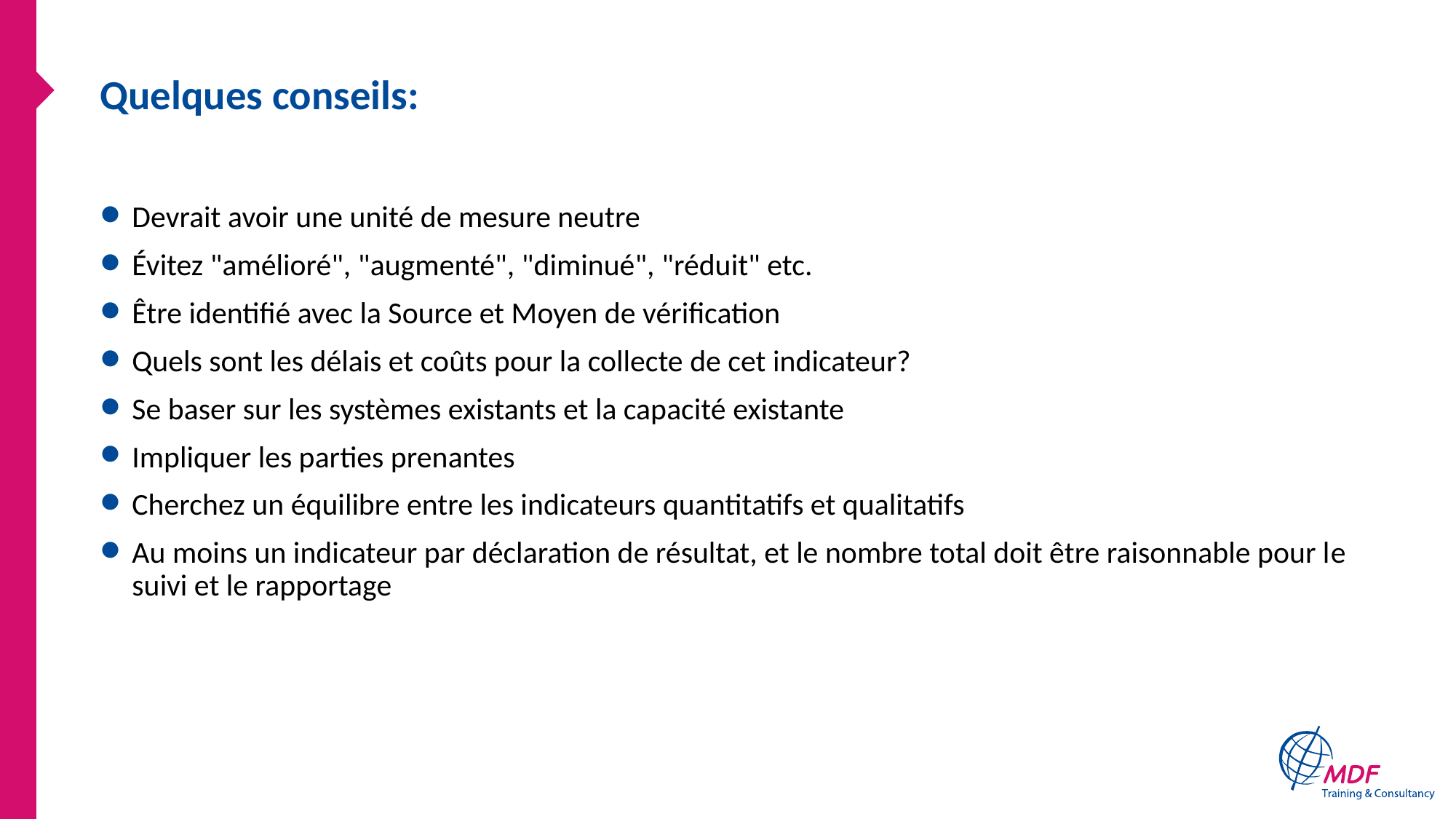

# Quelques conseils:

Devrait avoir une unité de mesure neutre
Évitez "amélioré", "augmenté", "diminué", "réduit" etc.
Être identifié avec la Source et Moyen de vérification
Quels sont les délais et coûts pour la collecte de cet indicateur?
Se baser sur les systèmes existants et la capacité existante
Impliquer les parties prenantes
Cherchez un équilibre entre les indicateurs quantitatifs et qualitatifs
Au moins un indicateur par déclaration de résultat, et le nombre total doit être raisonnable pour le suivi et le rapportage